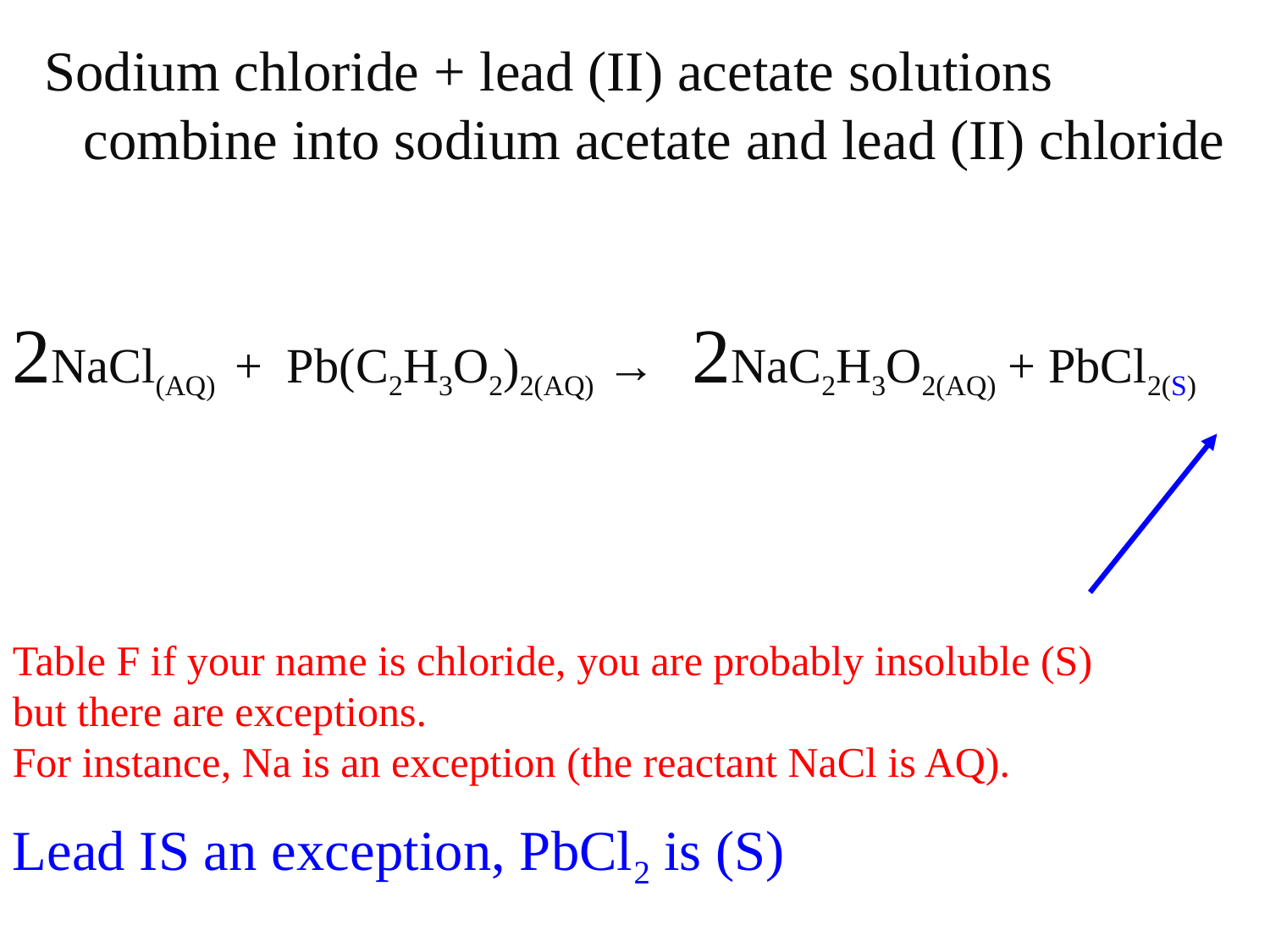

Sodium chloride + lead (II) acetate solutions
     combine into sodium acetate and lead (II) chloride

2NaCl(AQ)  +  Pb(C2H3O2)2(AQ) →   2NaC2H3O2(AQ) + PbCl2(S)

Table F if your name is chloride, you are probably insoluble (S)
but there are exceptions.
For instance, Na is an exception (the reactant NaCl is AQ).
Lead IS an exception, PbCl2 is (S)